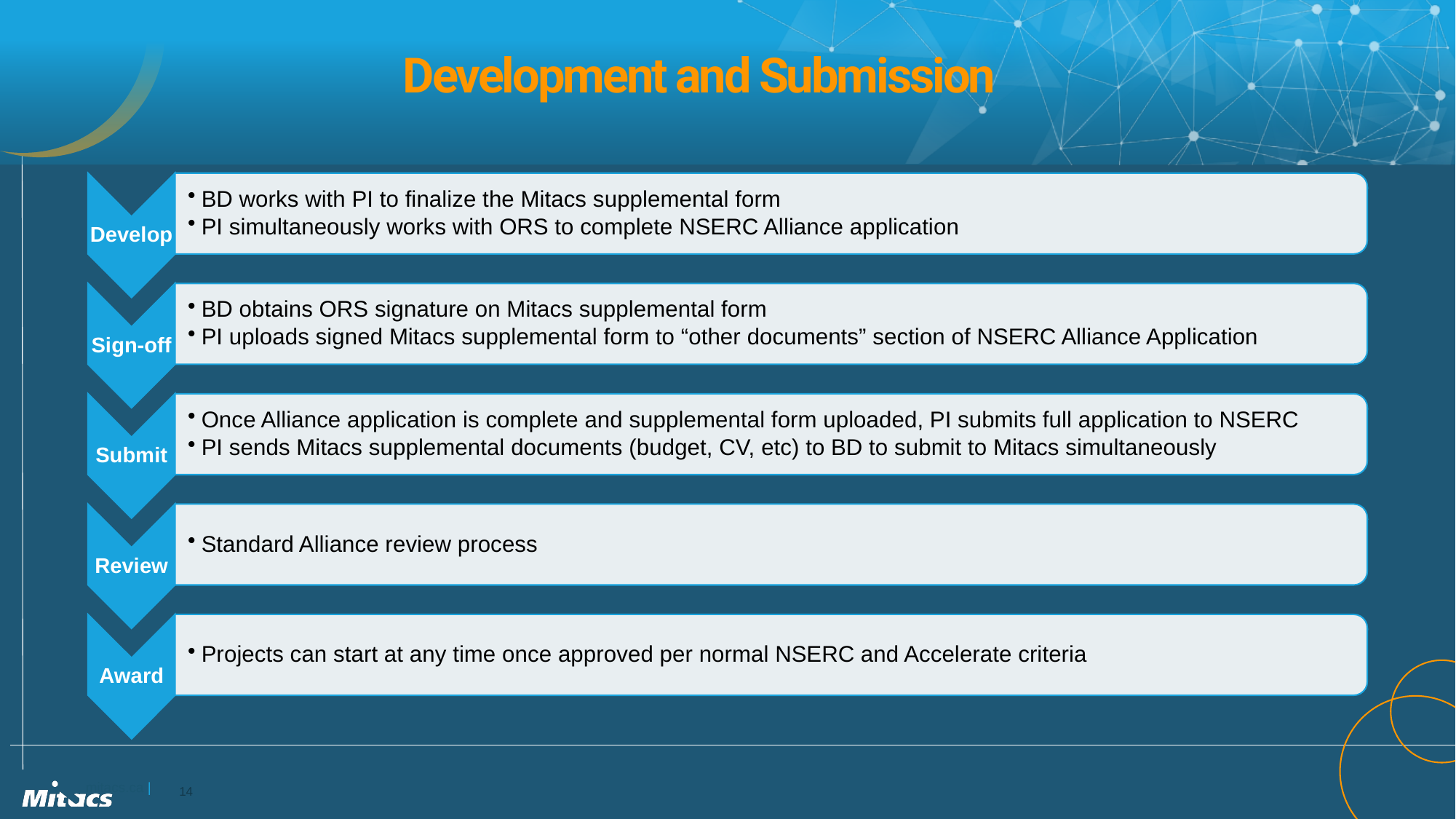

# Development and Submission
Develop
BD works with PI to finalize the Mitacs supplemental form
PI simultaneously works with ORS to complete NSERC Alliance application
Sign-off
BD obtains ORS signature on Mitacs supplemental form
PI uploads signed Mitacs supplemental form to “other documents” section of NSERC Alliance Application
Submit
Once Alliance application is complete and supplemental form uploaded, PI submits full application to NSERC
PI sends Mitacs supplemental documents (budget, CV, etc) to BD to submit to Mitacs simultaneously
Review
Standard Alliance review process
Award
Projects can start at any time once approved per normal NSERC and Accelerate criteria